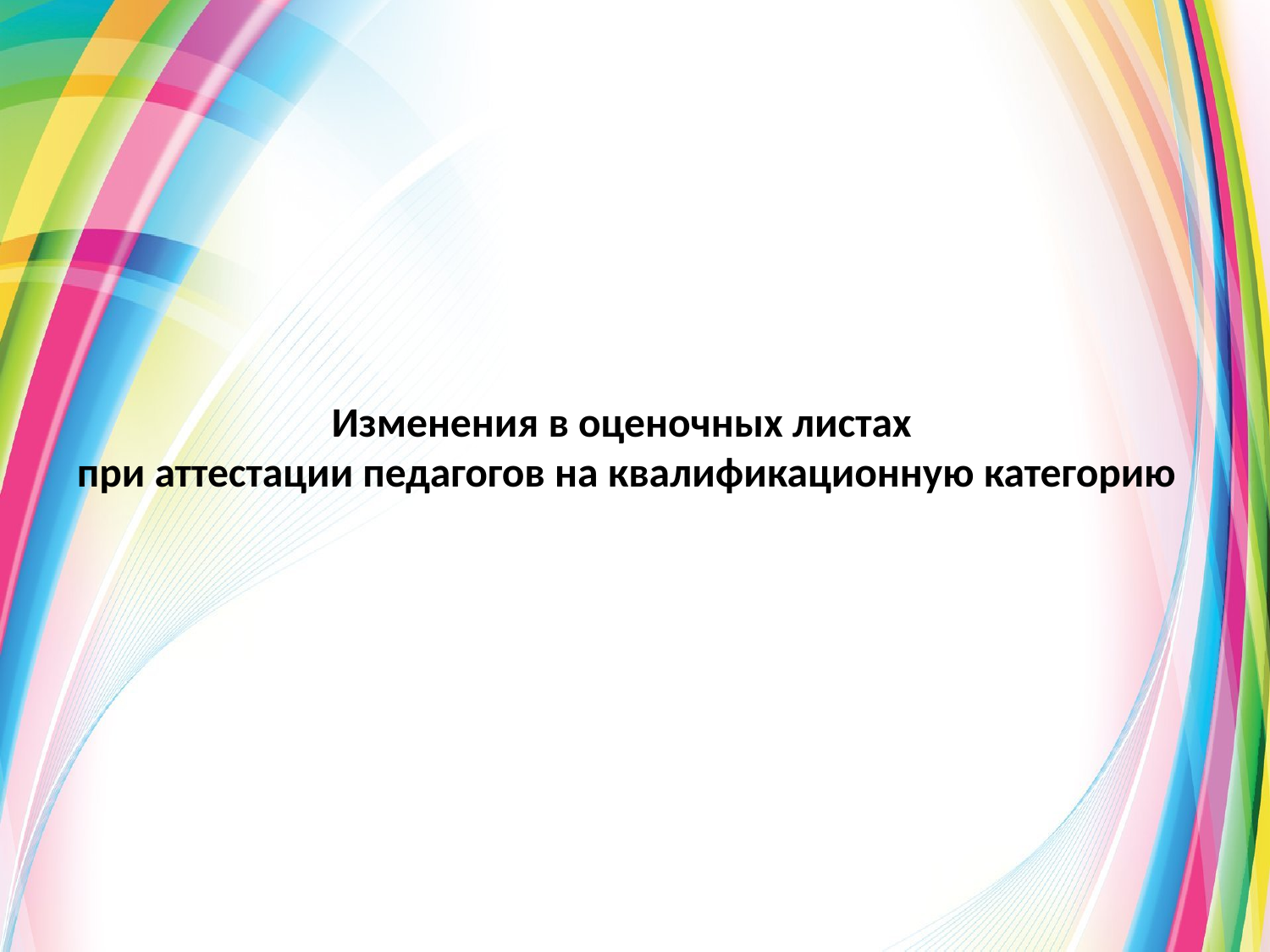

# Изменения в оценочных листах при аттестации педагогов на квалификационную категорию